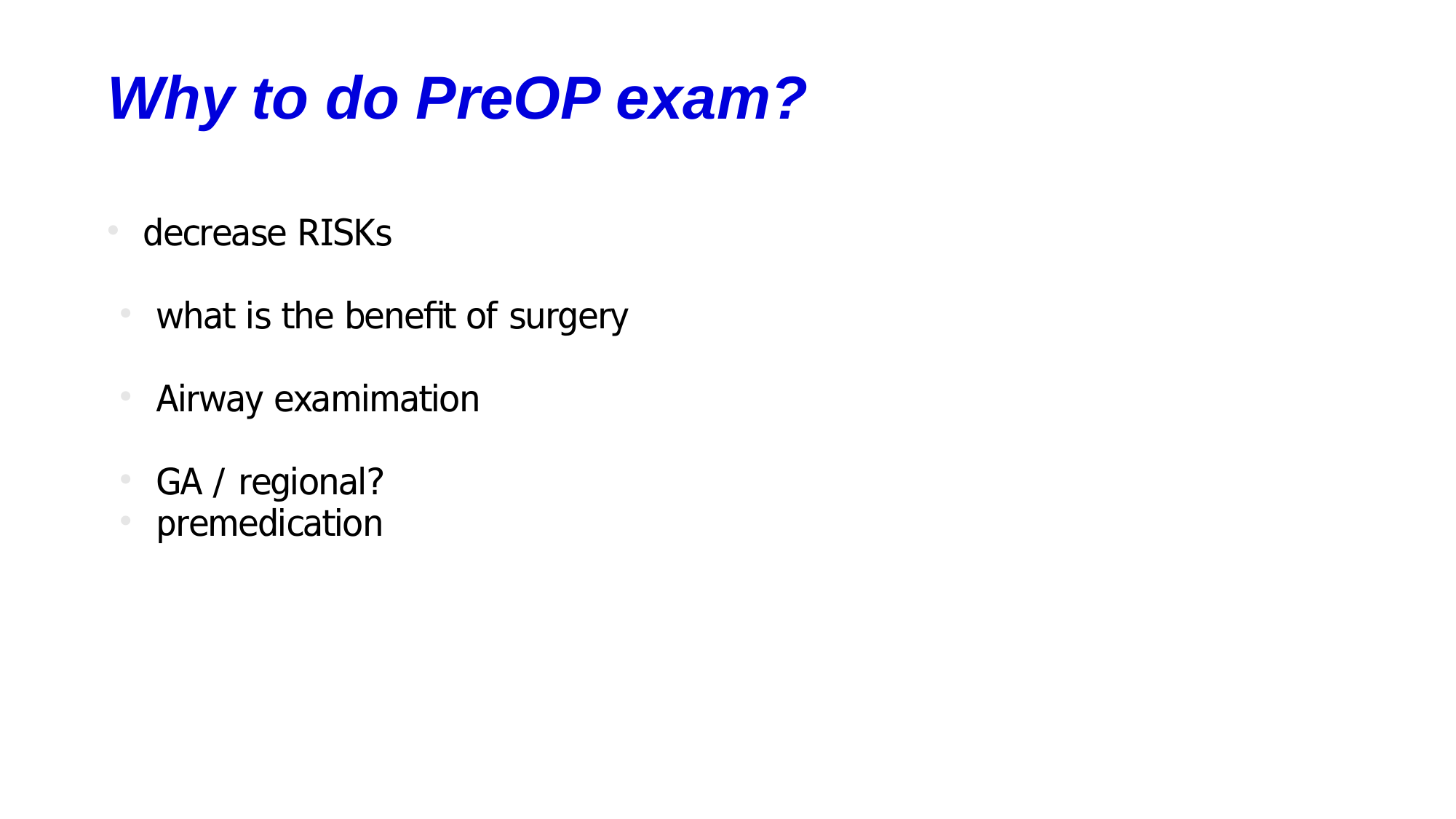

Why to do PreOP exam?
 decrease RISKs

 what is the benefit of surgery

 Airway examimation

 GA / regional?
 premedication